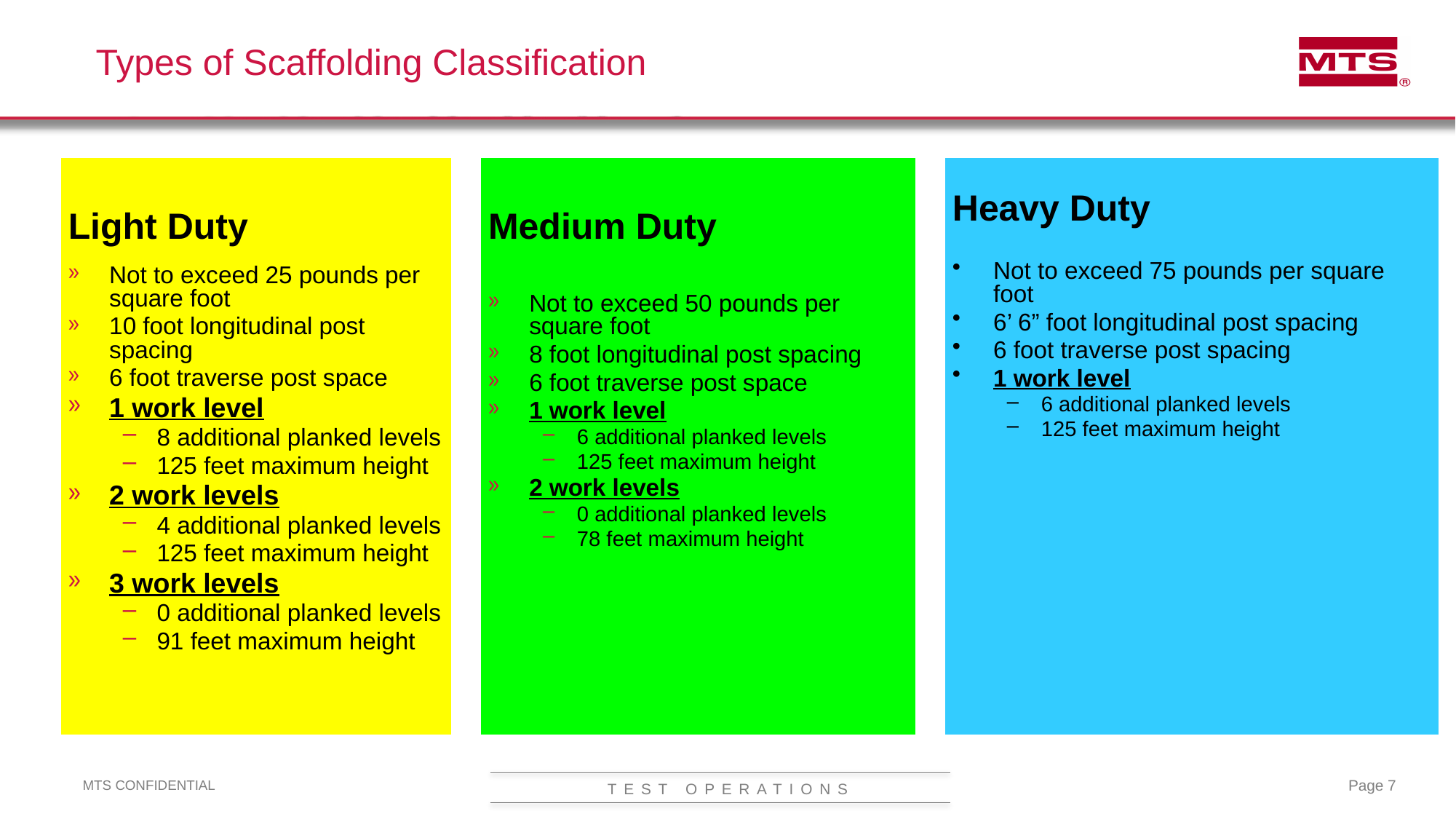

# Types of Scaffolding Classification

Light Duty

Not to exceed 25 pounds per square foot
10 foot longitudinal post spacing
6 foot traverse post space
1 work level
8 additional planked levels
125 feet maximum height
2 work levels
4 additional planked levels
125 feet maximum height
3 work levels
0 additional planked levels
91 feet maximum height

Medium Duty

Not to exceed 50 pounds per square foot
8 foot longitudinal post spacing
6 foot traverse post space
1 work level
6 additional planked levels
125 feet maximum height
2 work levels
0 additional planked levels
78 feet maximum height

Heavy Duty

Not to exceed 75 pounds per square foot
6’ 6” foot longitudinal post spacing
6 foot traverse post spacing
1 work level
6 additional planked levels
125 feet maximum height